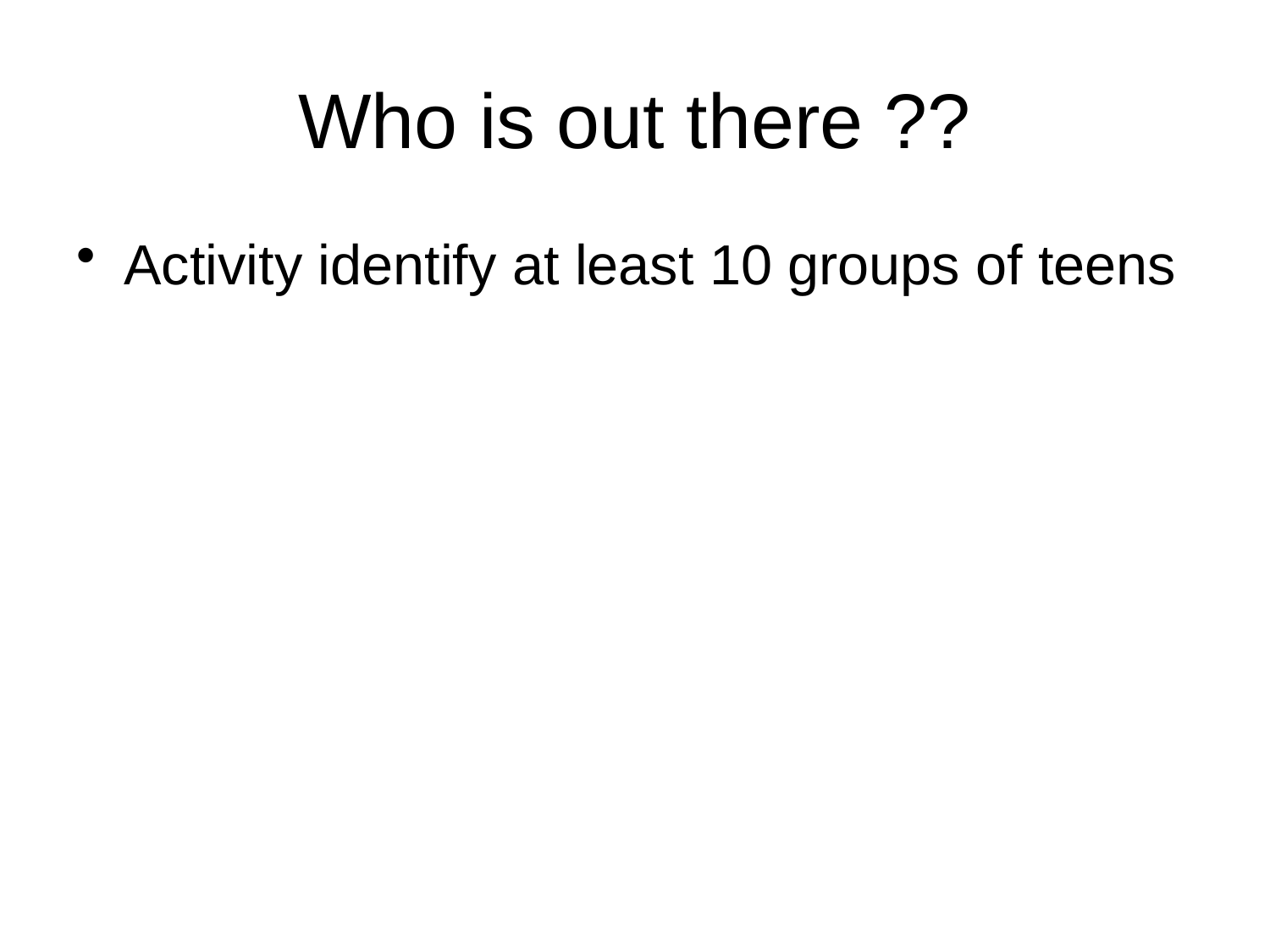

# Who is out there ??
Activity identify at least 10 groups of teens